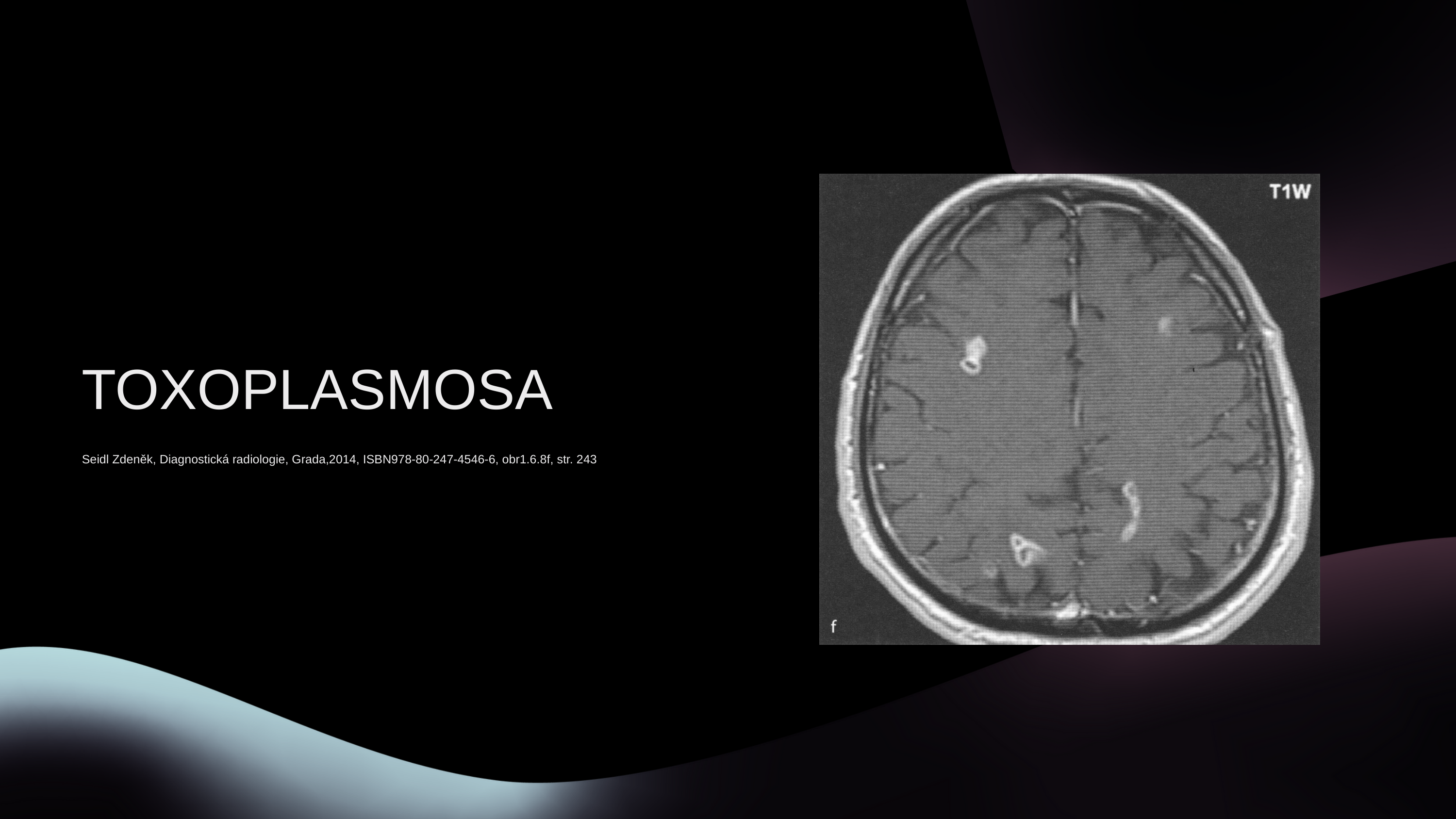

TOXOPLASMOSA
Seidl Zdeněk, Diagnostická radiologie, Grada,2014, ISBN978-80-247-4546-6, obr1.6.8f, str. 243